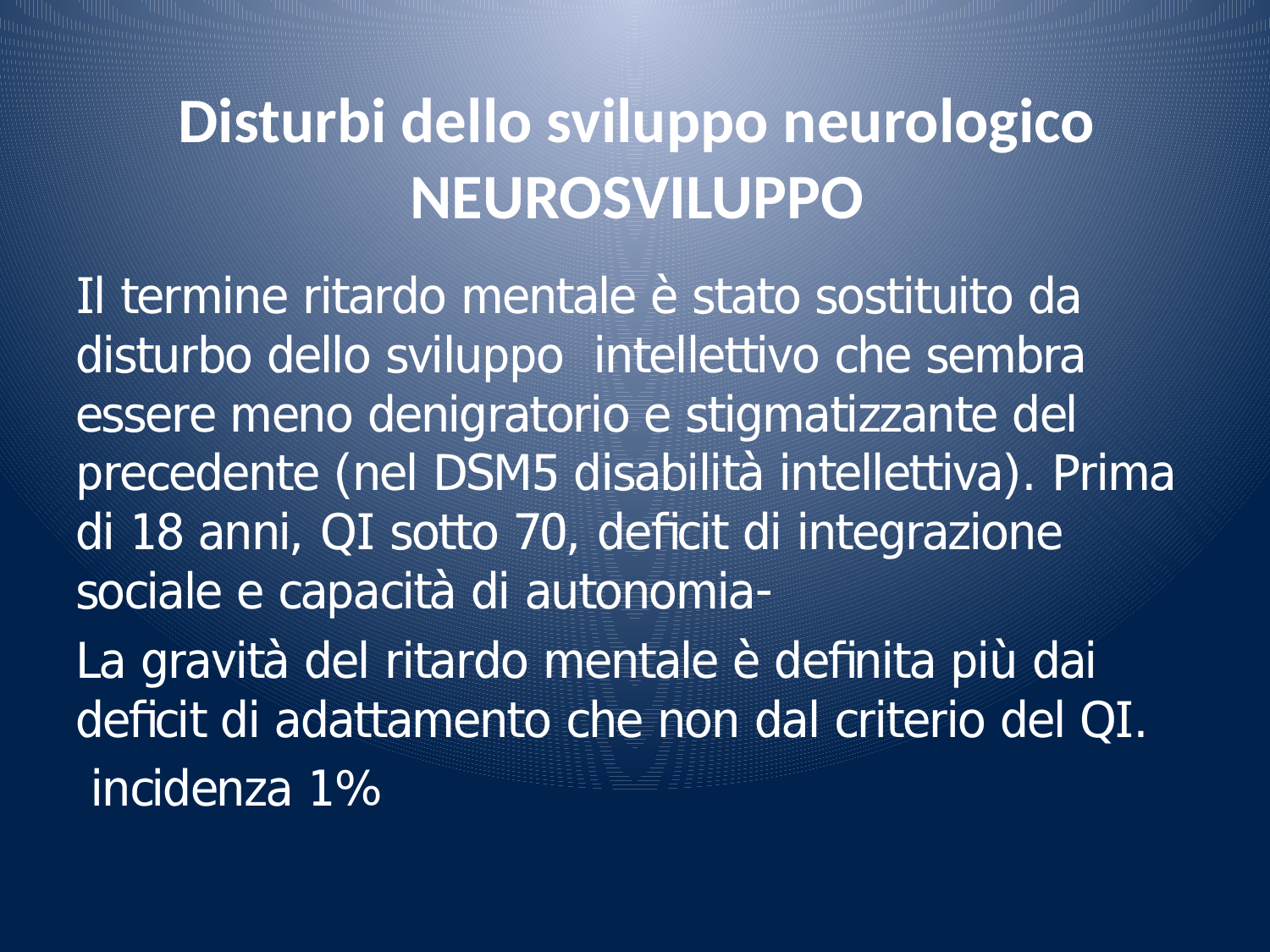

# Disturbi dello sviluppo neurologico NEUROSVILUPPO
Il termine ritardo mentale è stato sostituito da disturbo dello sviluppo  intellettivo che sembra essere meno denigratorio e stigmatizzante del precedente (nel DSM5 disabilità intellettiva). Prima di 18 anni, QI sotto 70, deficit di integrazione sociale e capacità di autonomia-
La gravità del ritardo mentale è definita più dai deficit di adattamento che non dal criterio del QI.
 incidenza 1%